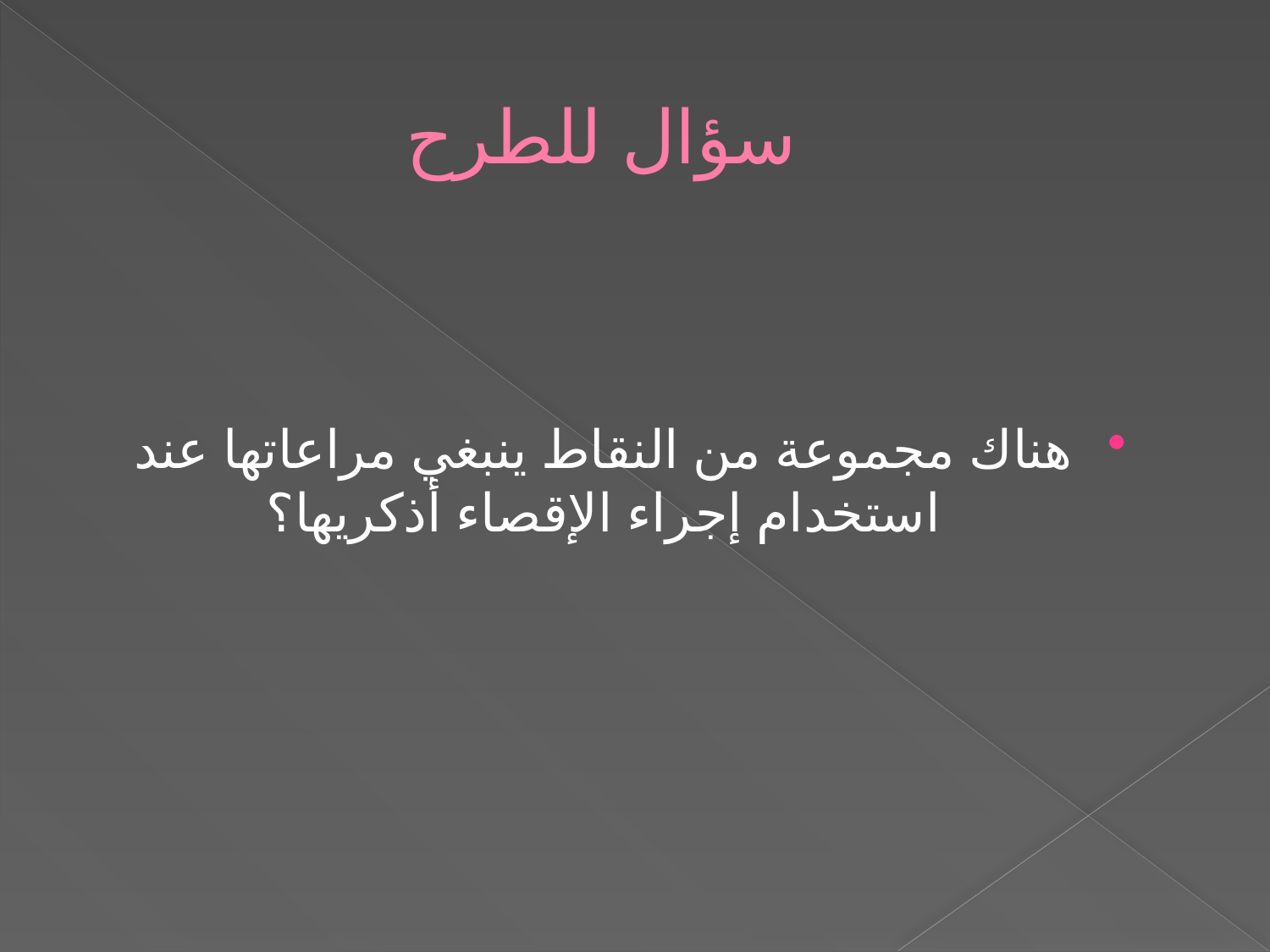

# سؤال للطرح

هناك مجموعة من النقاط ينبغي مراعاتها عند استخدام إجراء الإقصاء أذكريها؟